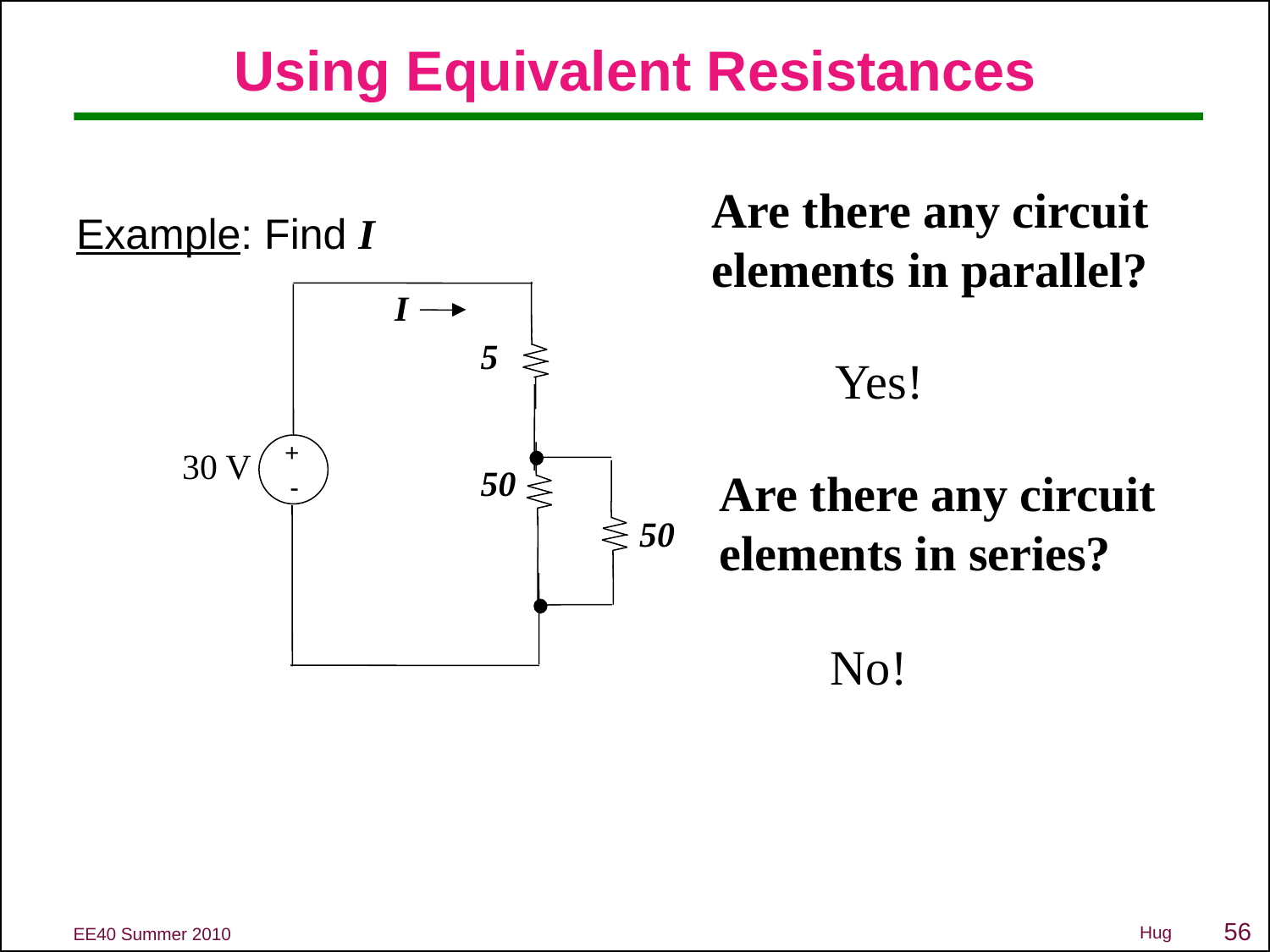

# Using Equivalent Resistances
Are there any circuit elements in parallel?
Example: Find I

I

5

Yes!

+

 −

30 V

50
Are there any circuit elements in series?

50

No!